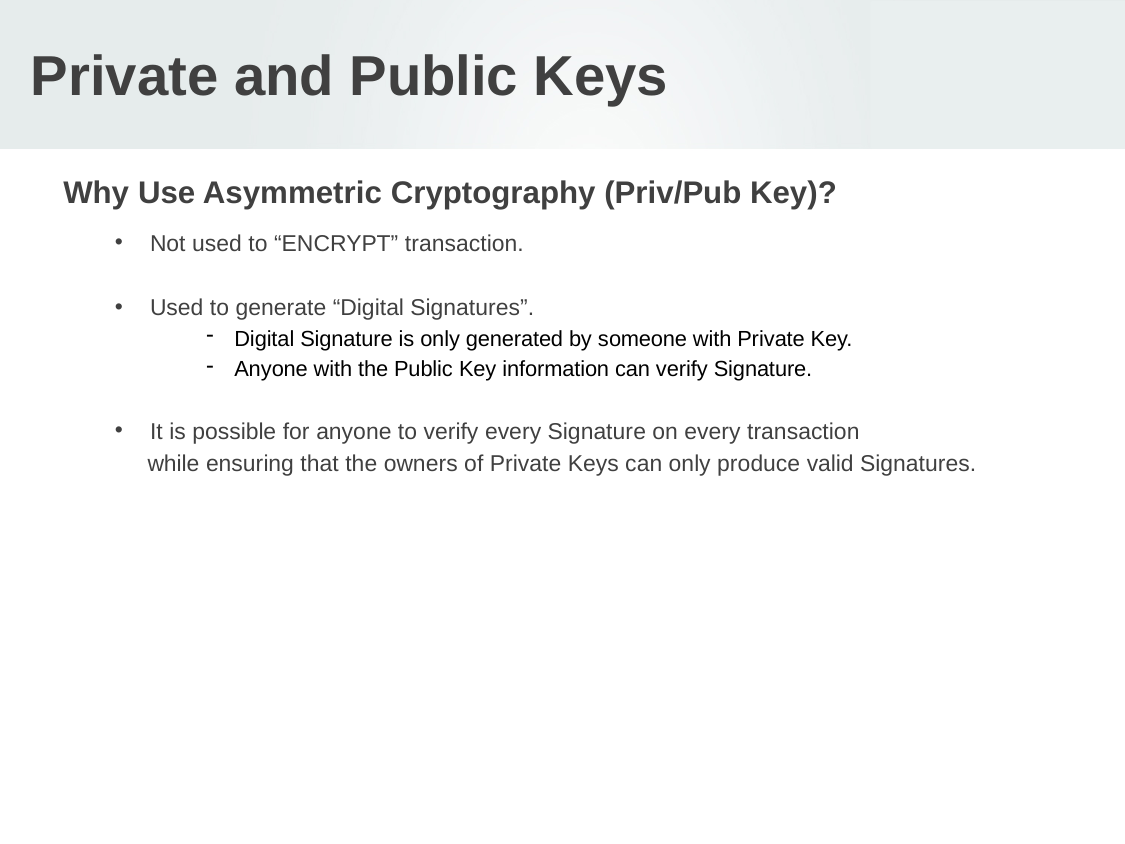

# Private and Public Keys
Why Use Asymmetric Cryptography (Priv/Pub Key)?
Not used to “ENCRYPT” transaction.

Used to generate “Digital Signatures”.
Digital Signature is only generated by someone with Private Key.
Anyone with the Public Key information can verify Signature.

It is possible for anyone to verify every Signature on every transaction
     while ensuring that the owners of Private Keys can only produce valid Signatures.